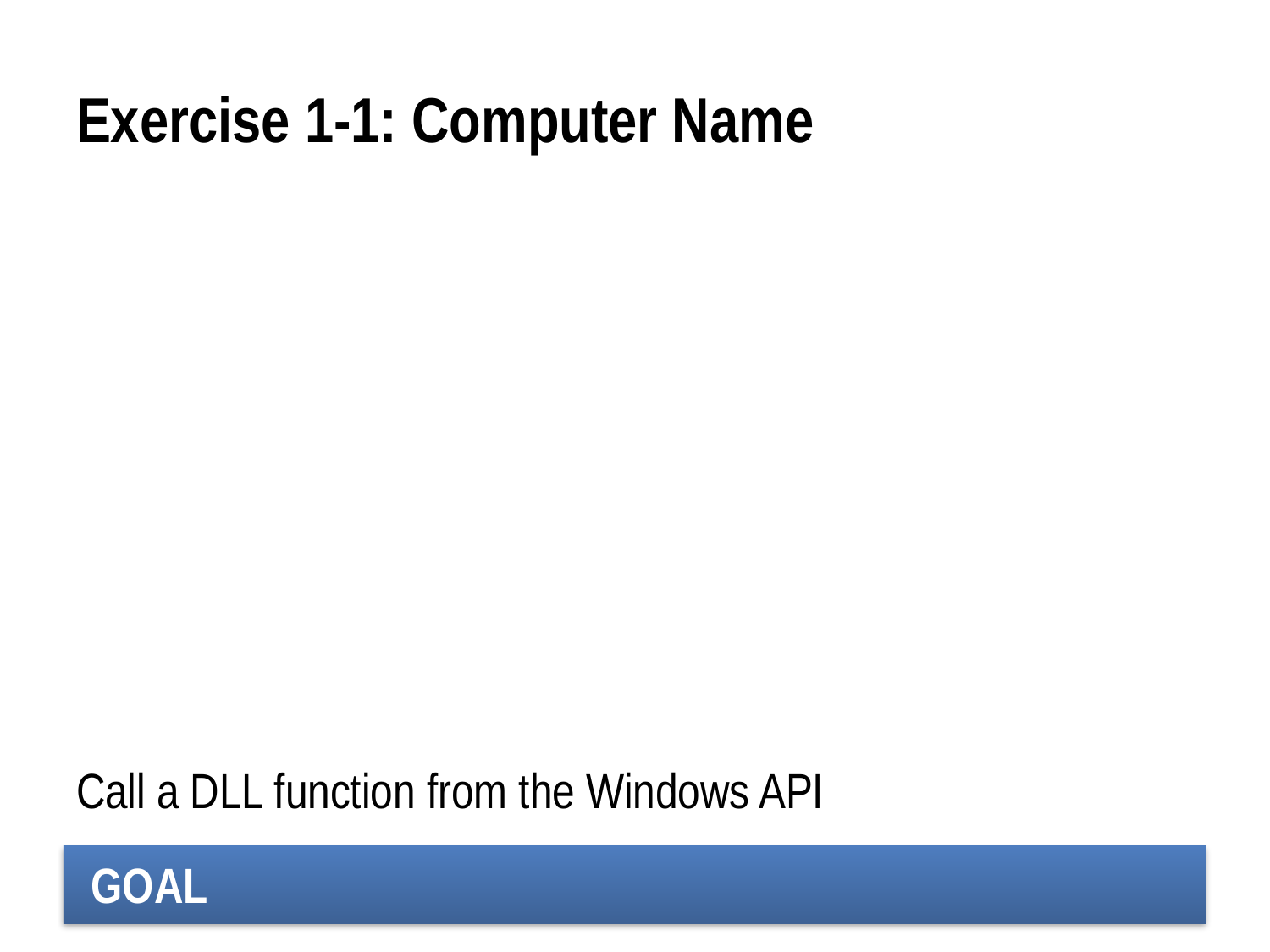

# Exercise 1-1: Computer Name
Call a DLL function from the Windows API